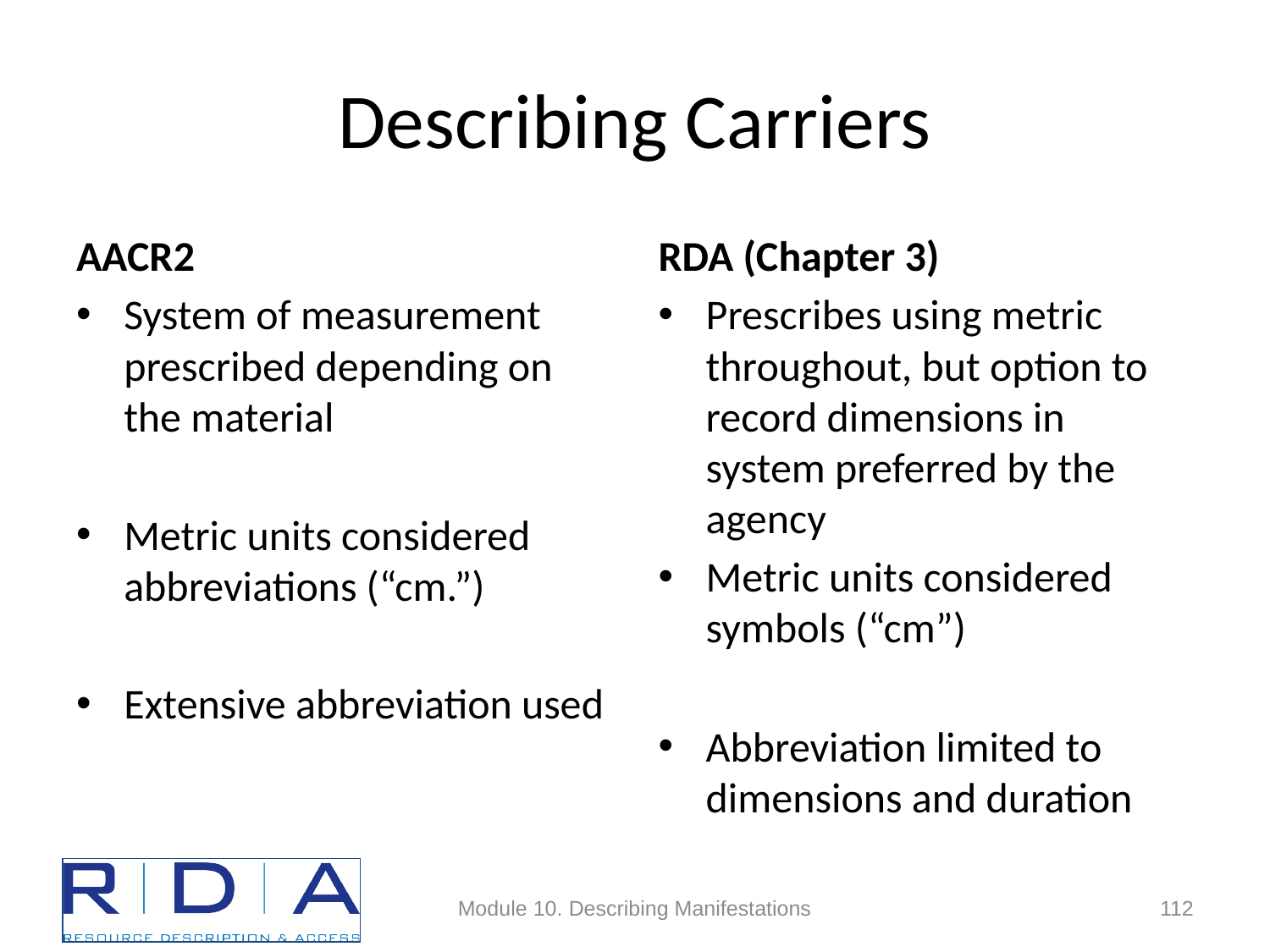

# Describing Carriers
AACR2
System of measurement prescribed depending on the material

Metric units considered abbreviations (“cm.”)

Extensive abbreviation used
RDA (Chapter 3)
Prescribes using metric throughout, but option to record dimensions in system preferred by the agency
Metric units considered symbols (“cm”)

Abbreviation limited to dimensions and duration
Module 10. Describing Manifestations
112